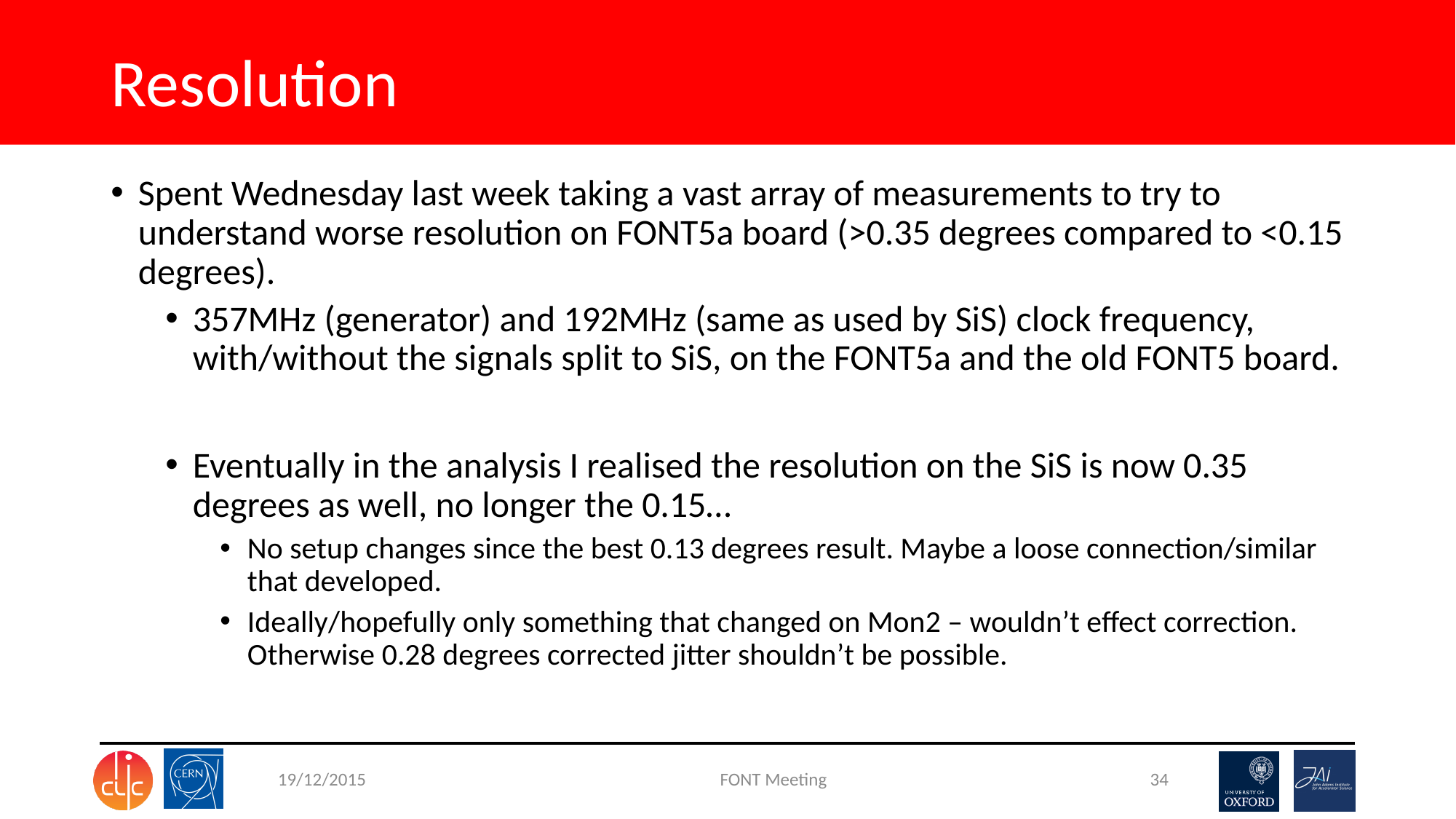

# Resolution
Spent Wednesday last week taking a vast array of measurements to try to understand worse resolution on FONT5a board (>0.35 degrees compared to <0.15 degrees).
357MHz (generator) and 192MHz (same as used by SiS) clock frequency, with/without the signals split to SiS, on the FONT5a and the old FONT5 board.

Eventually in the analysis I realised the resolution on the SiS is now 0.35 degrees as well, no longer the 0.15…
No setup changes since the best 0.13 degrees result. Maybe a loose connection/similar that developed.
Ideally/hopefully only something that changed on Mon2 – wouldn’t effect correction. Otherwise 0.28 degrees corrected jitter shouldn’t be possible.
19/12/2015
FONT Meeting
34